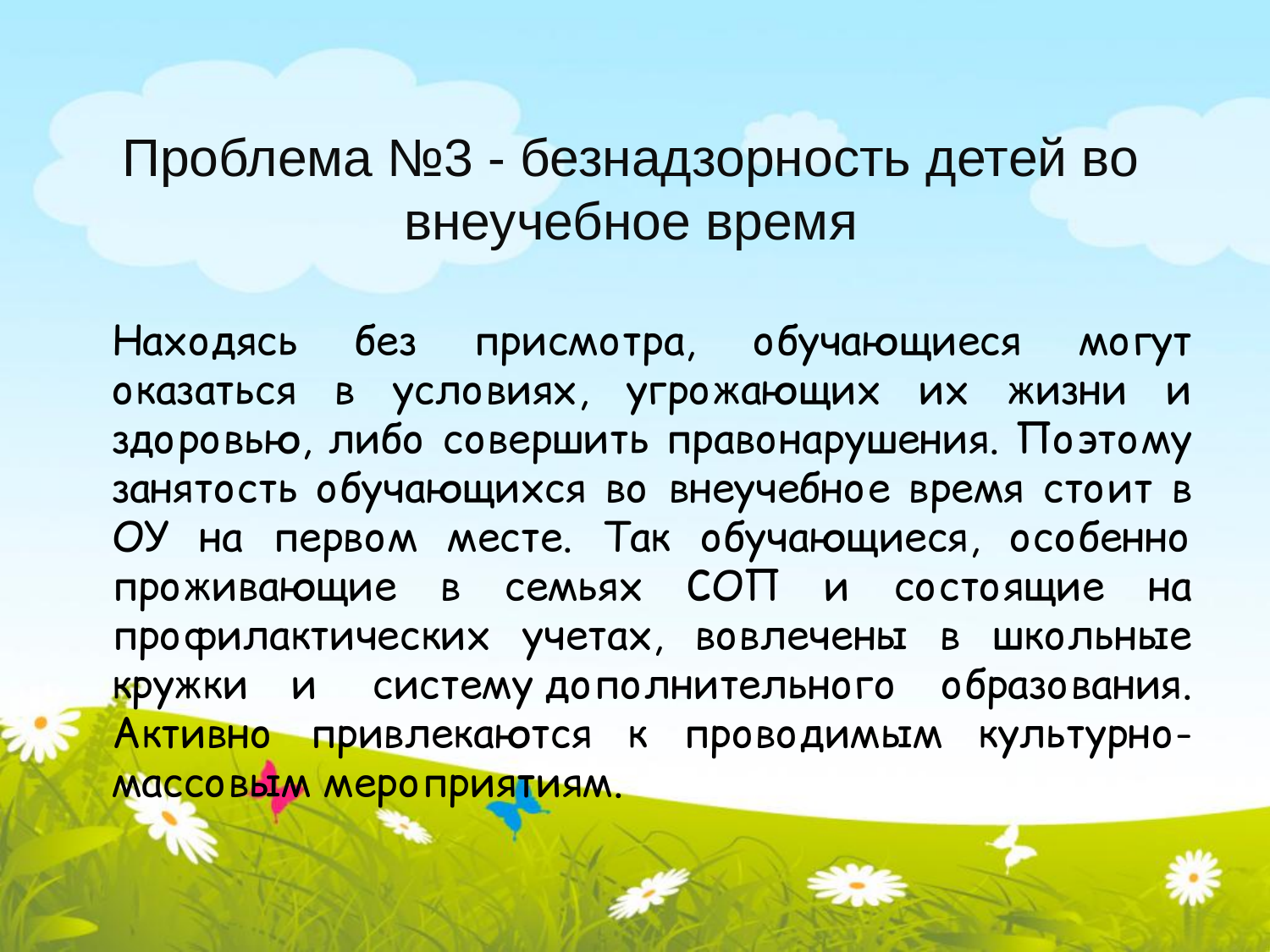

# Проблема №3 - безнадзорность детей во внеучебное время
Находясь без присмотра, обучающиеся могут оказаться в условиях, угрожающих их жизни и здоровью, либо совершить правонарушения. Поэтому занятость обучающихся во внеучебное время стоит в ОУ на первом месте. Так обучающиеся, особенно проживающие в семьях СОП и состоящие на профилактических учетах, вовлечены в школьные кружки и  систему дополнительного образования. Активно привлекаются к проводимым культурно-массовым мероприятиям.